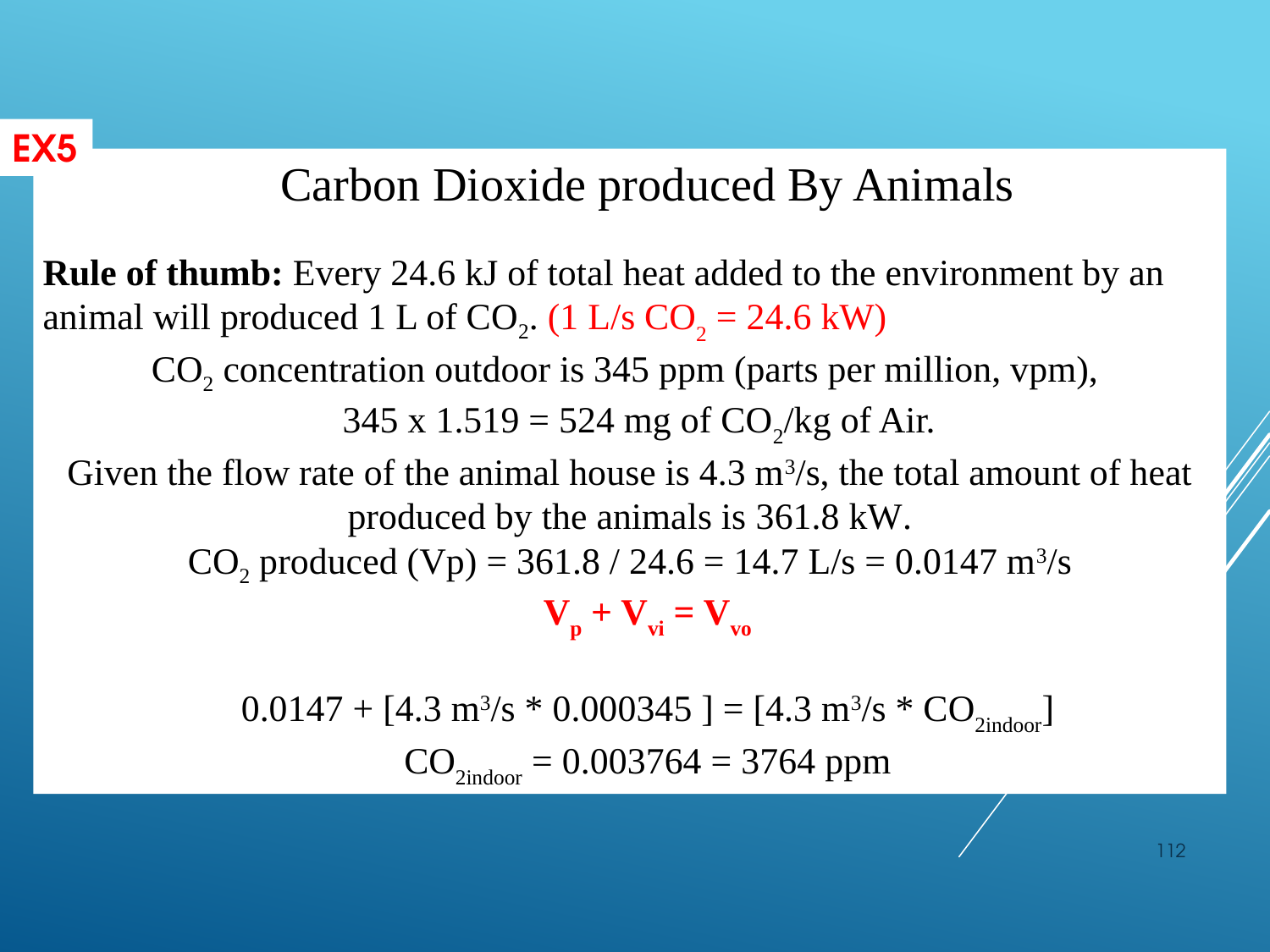

EX5
Carbon Dioxide produced By Animals

Rule of thumb: Every 24.6 kJ of total heat added to the environment by an animal will produced 1 L of CO2. (1 L/s CO2 = 24.6 kW)
CO2 concentration outdoor is 345 ppm (parts per million, vpm),
   345 x 1.519 = 524 mg of CO2/kg of Air.
Given the flow rate of the animal house is 4.3 m3/s, the total amount of heat produced by the animals is 361.8 kW.
CO2 produced (Vp) = 361.8 / 24.6 = 14.7 L/s = 0.0147 m3/s
Vp + Vvi = Vvo

0.0147 + [4.3 m3/s * 0.000345 ] = [4.3 m3/s * CO2indoor]
CO2indoor = 0.003764 = 3764 ppm
112